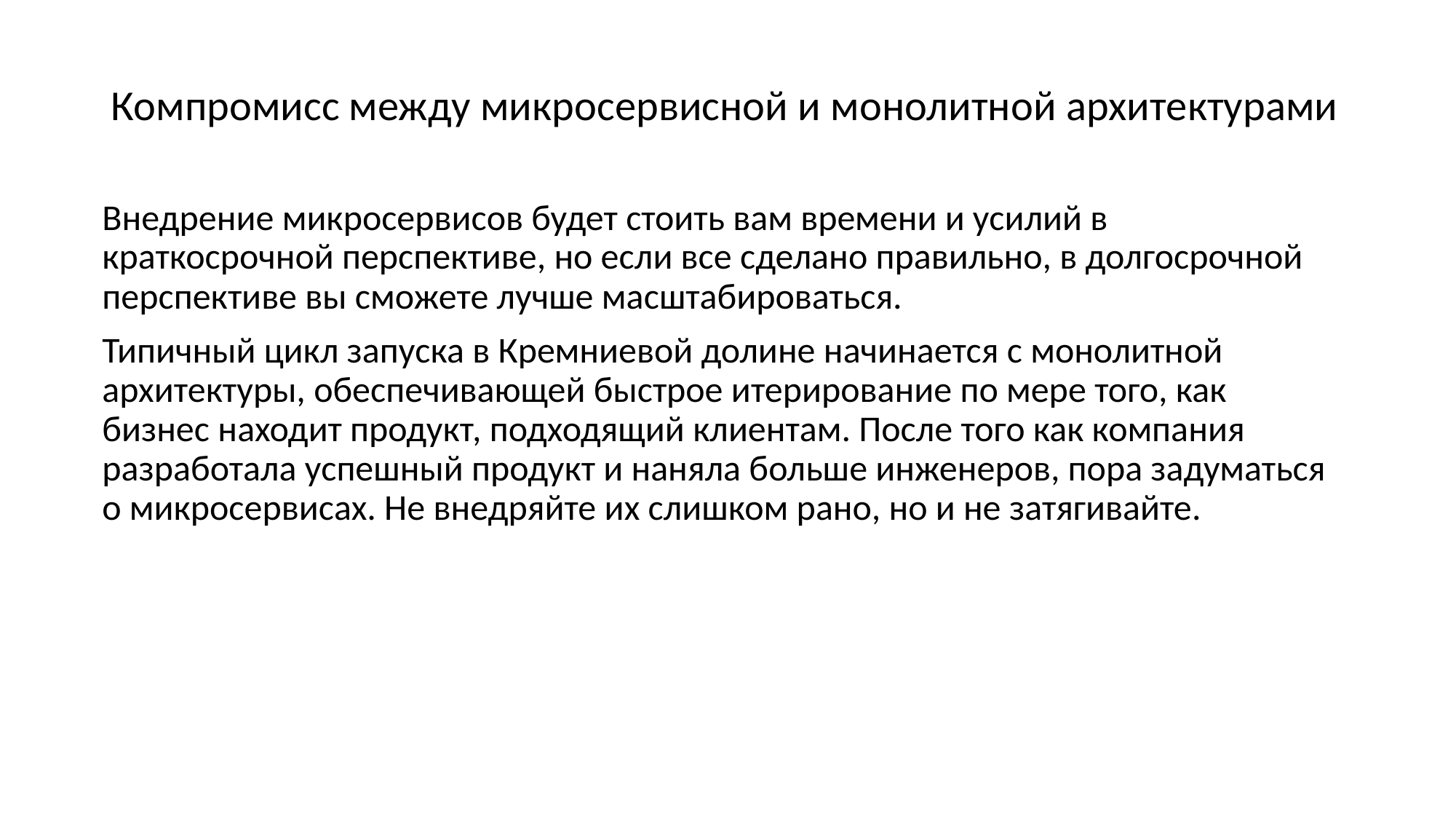

# Компромисс между микросервисной и монолитной архитектурами
Внедрение микросервисов будет стоить вам времени и усилий в краткосрочной перспективе, но если все сделано правильно, в долгосрочной перспективе вы сможете лучше масштабироваться.
Типичный цикл запуска в Кремниевой долине начинается с монолитной архитектуры, обеспечивающей быстрое итерирование по мере того, как бизнес находит продукт, подходящий клиентам. После того как компания разработала успешный продукт и наняла больше инженеров, пора задуматься о микросервисах. Не внедряйте их слишком рано, но и не затягивайте.